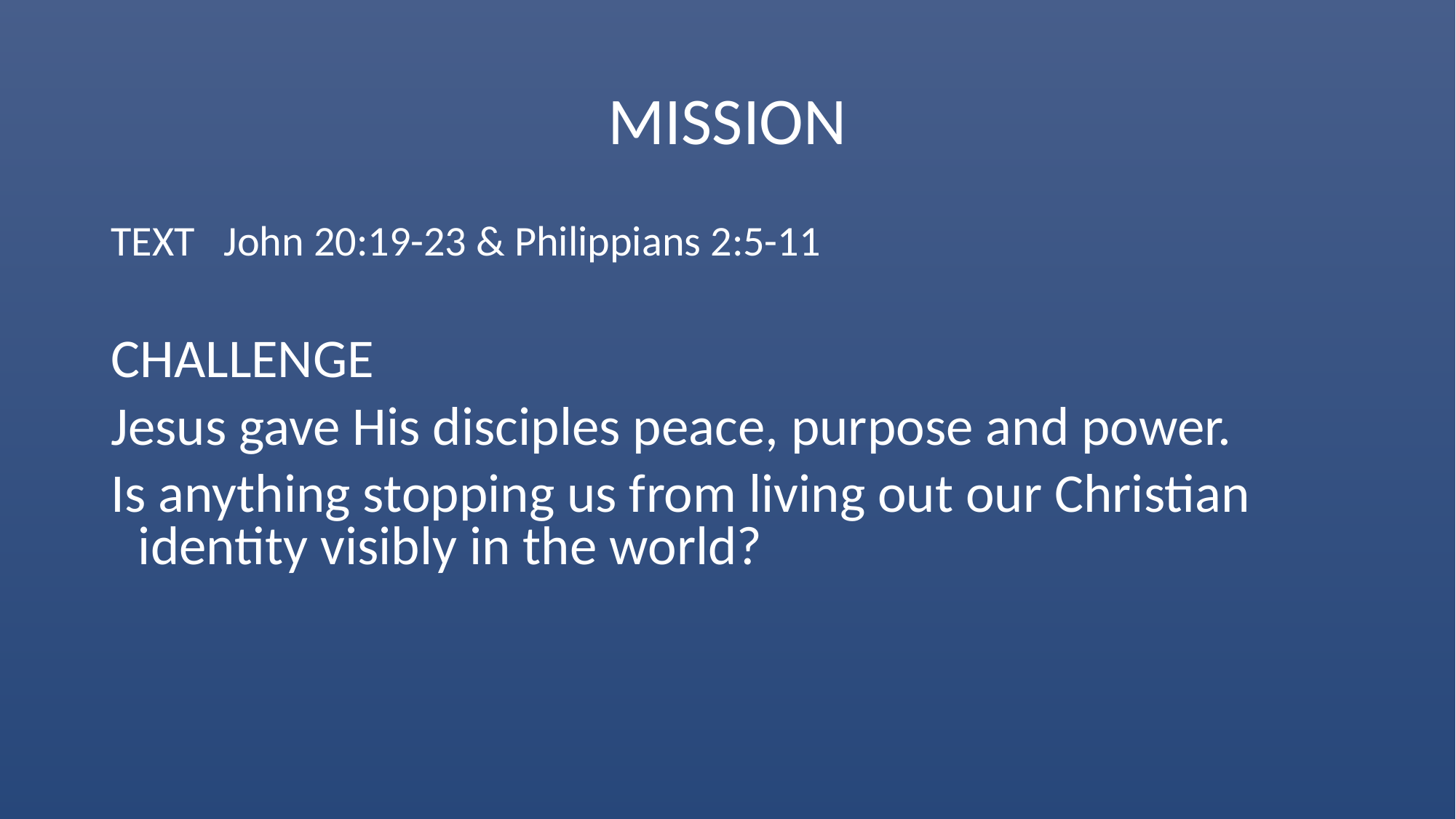

# MISSION
TEXT   John 20:19-23 & Philippians 2:5-11

CHALLENGE
Jesus gave His disciples peace, purpose and power.
Is anything stopping us from living out our Christian identity visibly in the world?